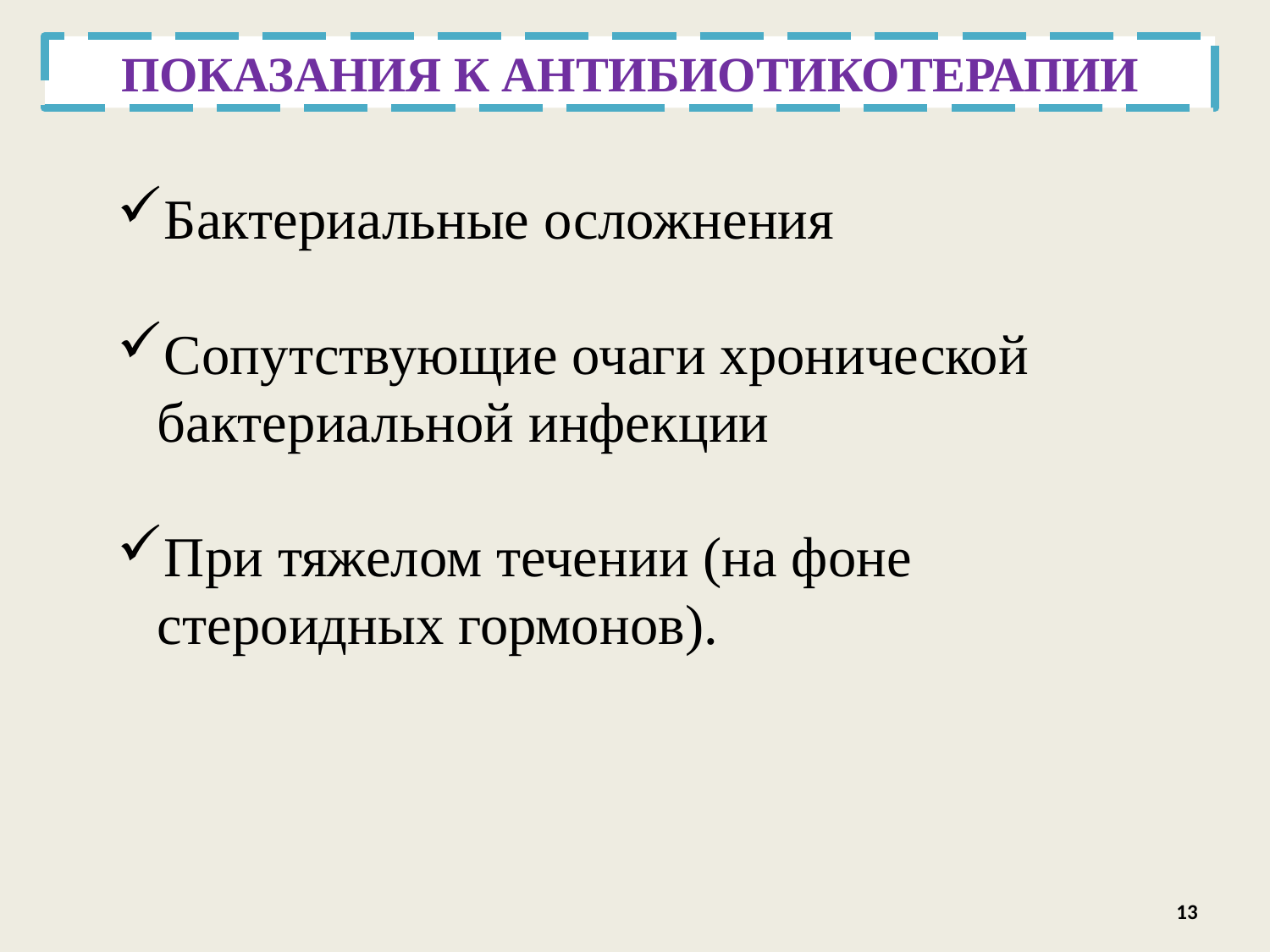

ПОКАЗАНИЯ К АНТИБИОТИКОТЕРАПИИ
Бактериальные осложнения

Сопутствующие очаги хронической бактериальной инфекции

При тяжелом течении (на фоне стероидных гормонов).
13